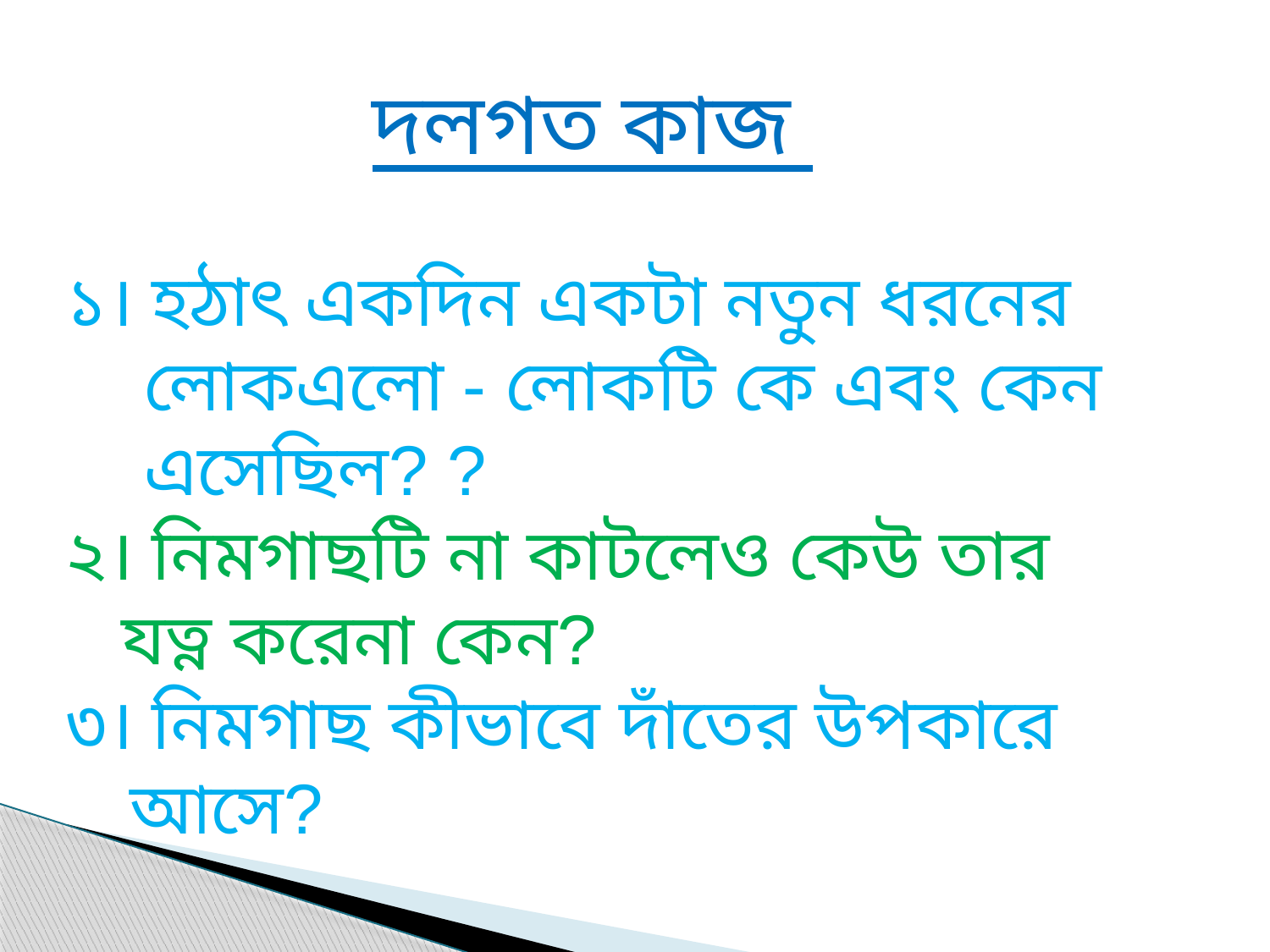

দলগত কাজ

১। হঠাৎ একদিন একটা নতুন ধরনের লোকএলো - লোকটি কে এবং কেন এসেছিল? ?
২। নিমগাছটি না কাটলেও কেউ তার যত্ন করেনা কেন?
৩। নিমগাছ কীভাবে দাঁতের উপকারে আসে?